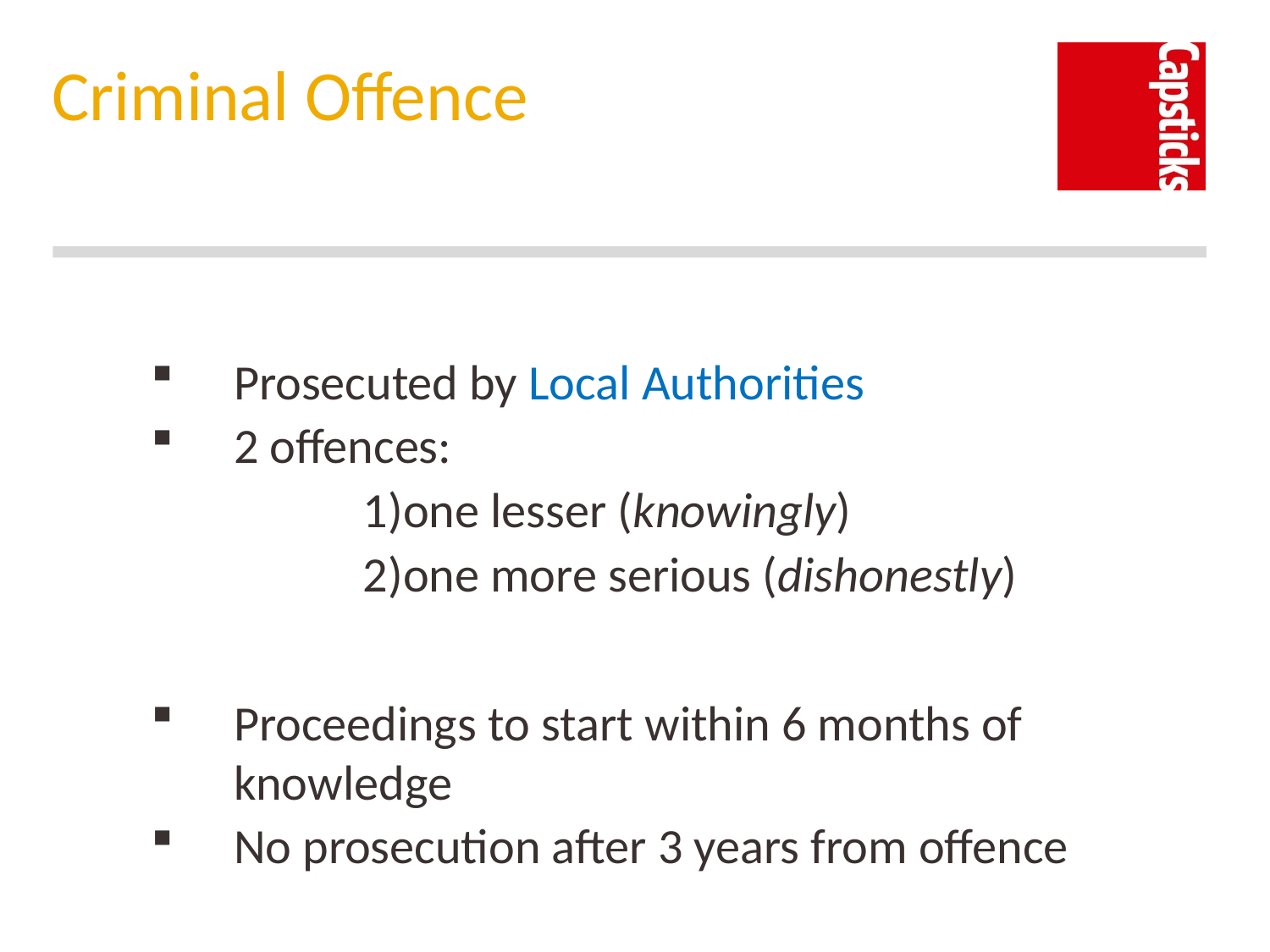

# Criminal Offence

Prosecuted by Local Authorities
2 offences:
one lesser (knowingly)
one more serious (dishonestly)

Proceedings to start within 6 months of knowledge
No prosecution after 3 years from offence